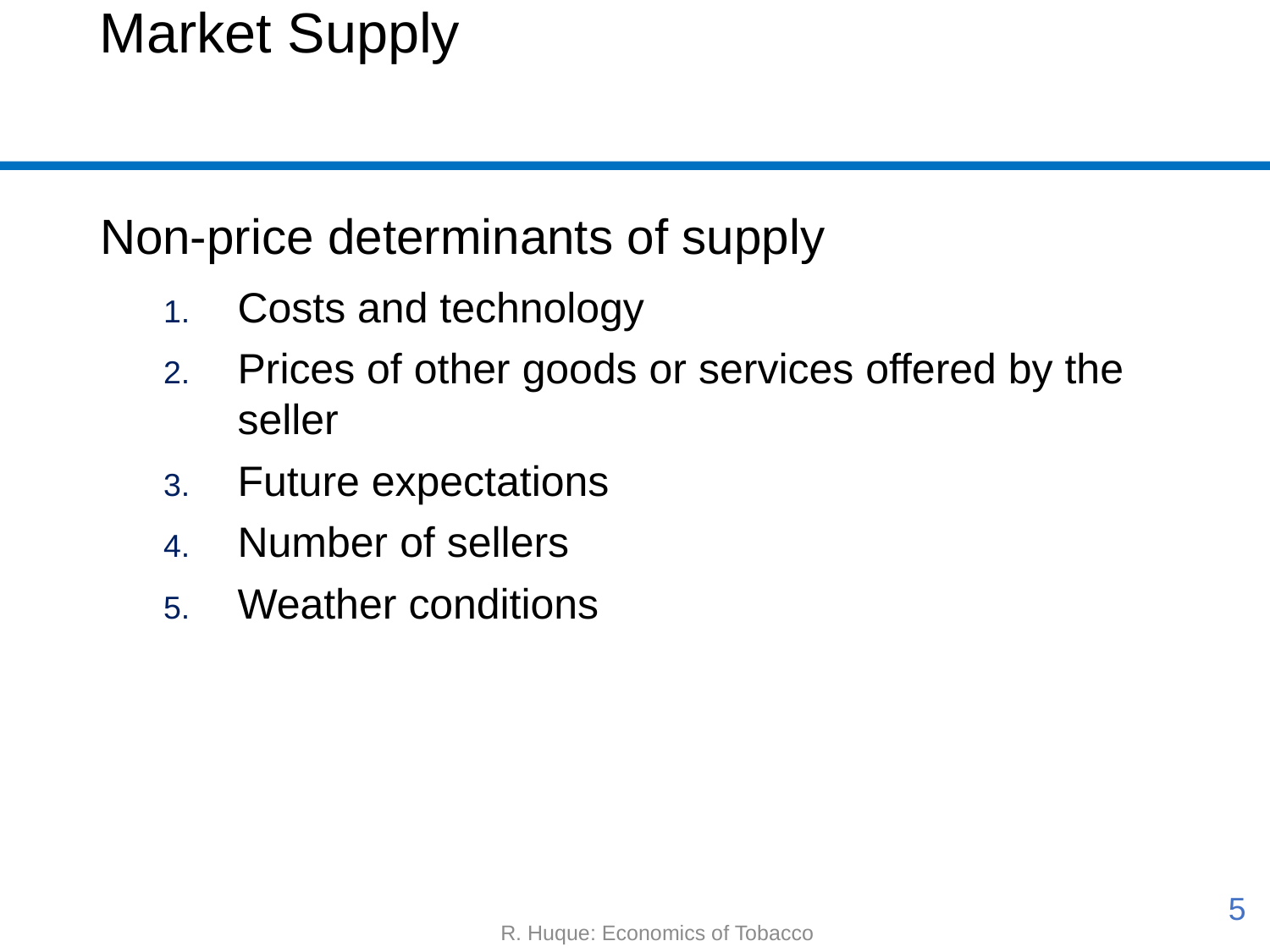

# Market Supply
Non-price determinants of supply
Costs and technology
Prices of other goods or services offered by the seller
Future expectations
Number of sellers
Weather conditions

5
R. Huque: Economics of Tobacco